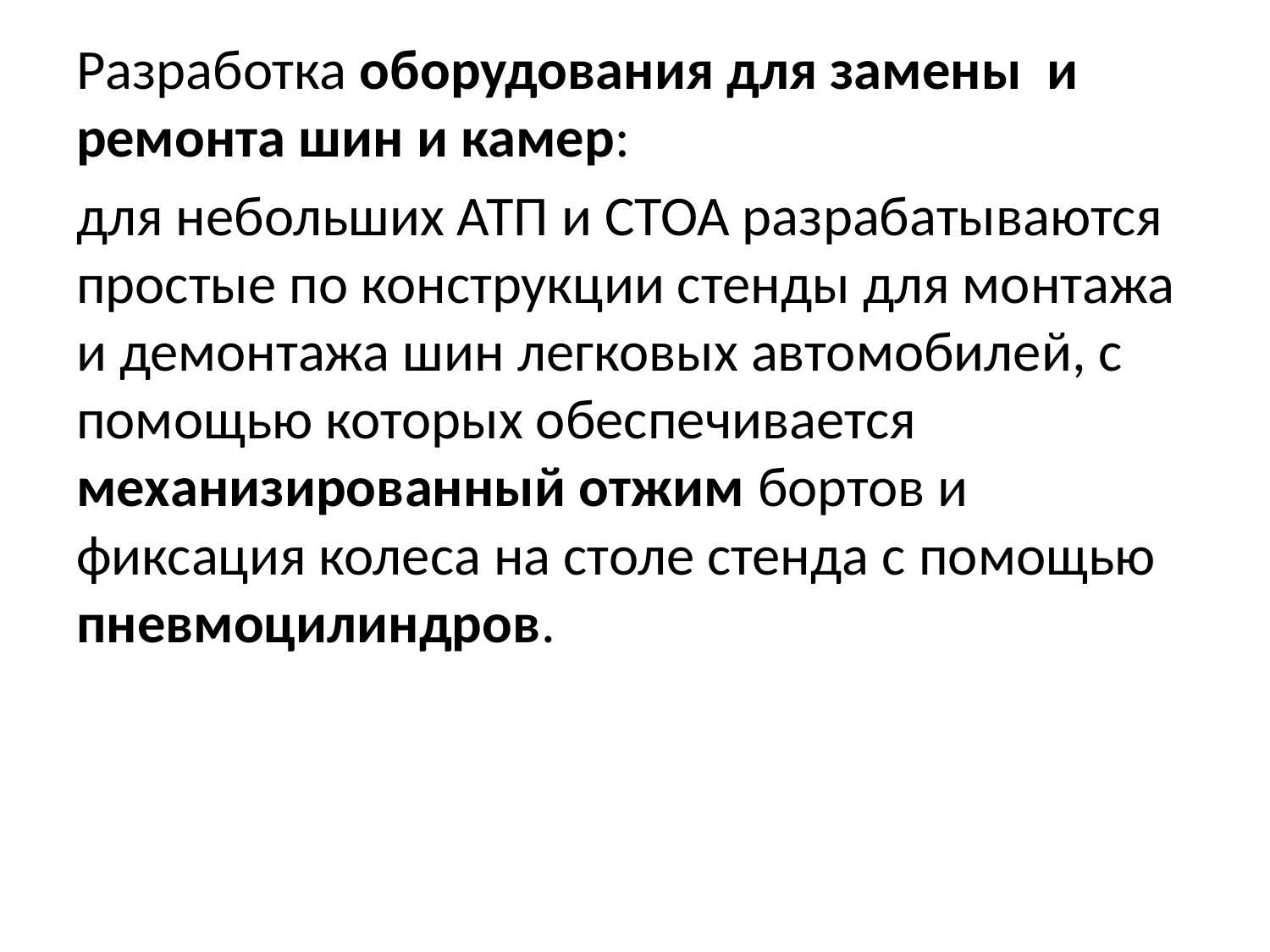

Разработка оборудования для замены  и ремонта шин и камер:
для небольших АТП и СТОА разрабатываются  простые по конструкции стенды для монтажа и демонтажа шин легковых автомобилей, с помощью которых обеспечивается механизированный отжим бортов и фиксация колеса на столе стенда с помощью пневмоцилиндров.
#